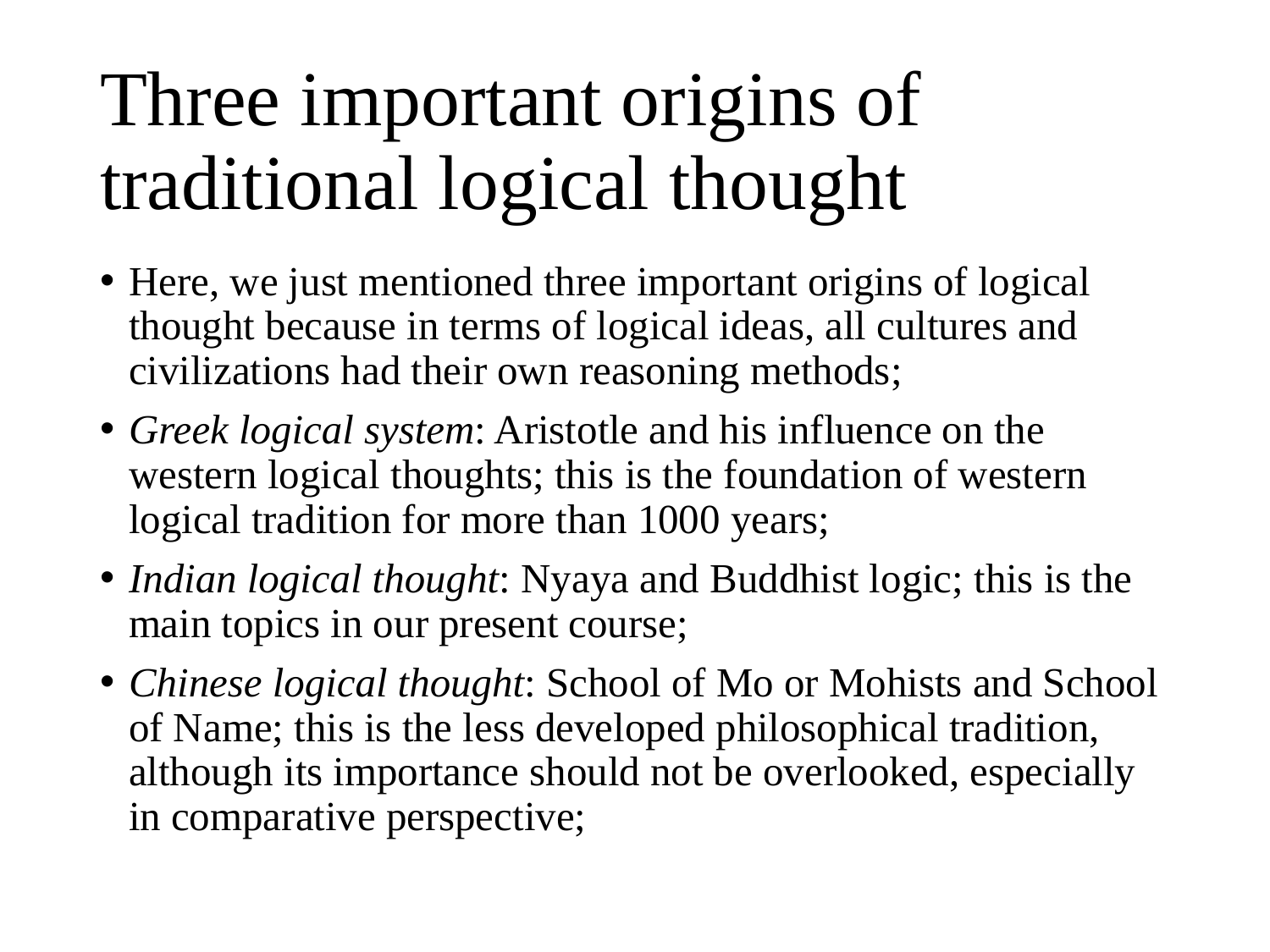

# Three important origins of traditional logical thought
Here, we just mentioned three important origins of logical thought because in terms of logical ideas, all cultures and civilizations had their own reasoning methods;
Greek logical system: Aristotle and his influence on the western logical thoughts; this is the foundation of western logical tradition for more than 1000 years;
Indian logical thought: Nyaya and Buddhist logic; this is the main topics in our present course;
Chinese logical thought: School of Mo or Mohists and School of Name; this is the less developed philosophical tradition, although its importance should not be overlooked, especially in comparative perspective;